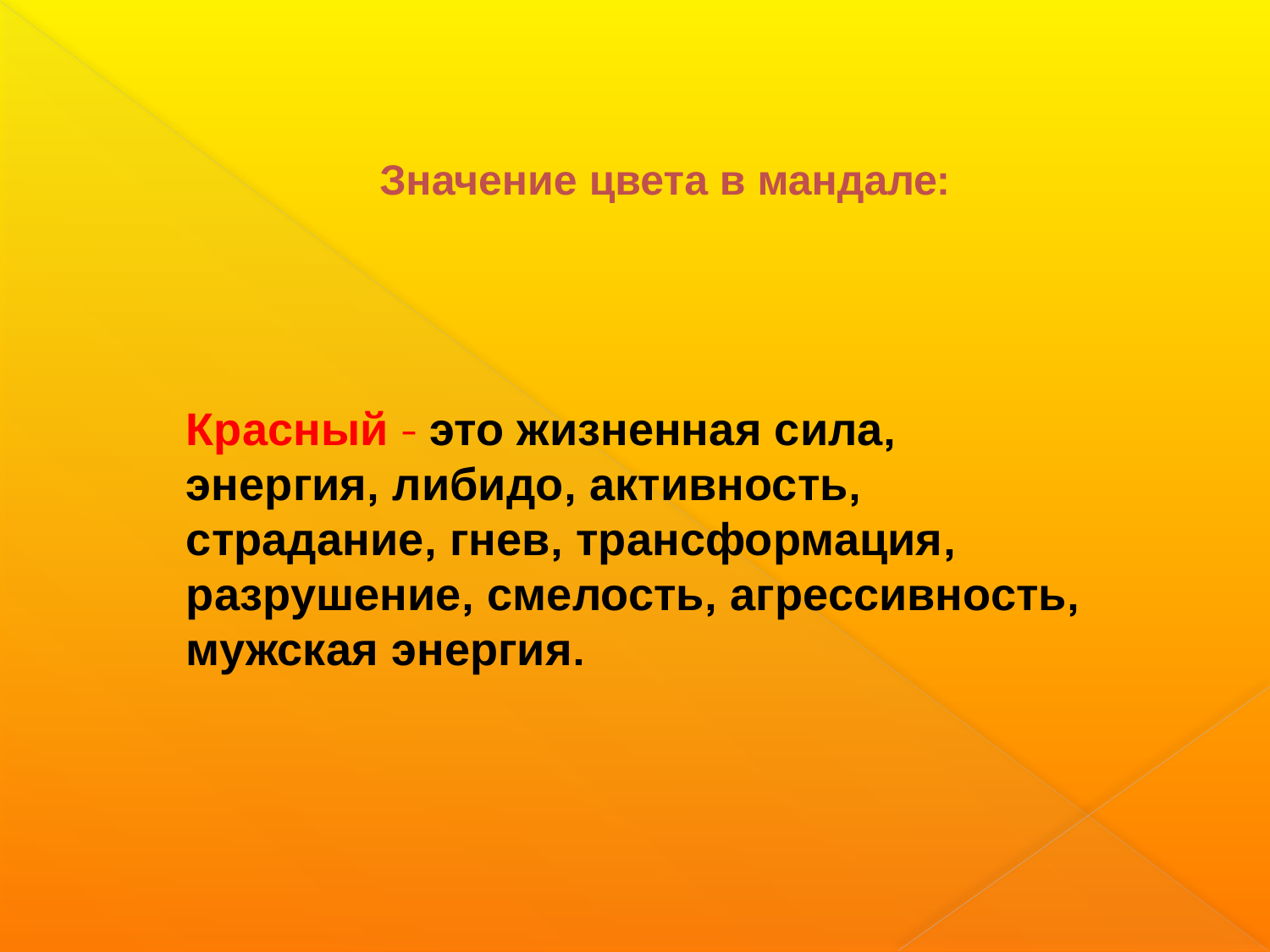

Красный - это жизненная сила, энергия, либидо, активность, страдание, гнев, трансформация, разрушение, смелость, агрессивность, мужская энергия.

# Значение цвета в мандале: